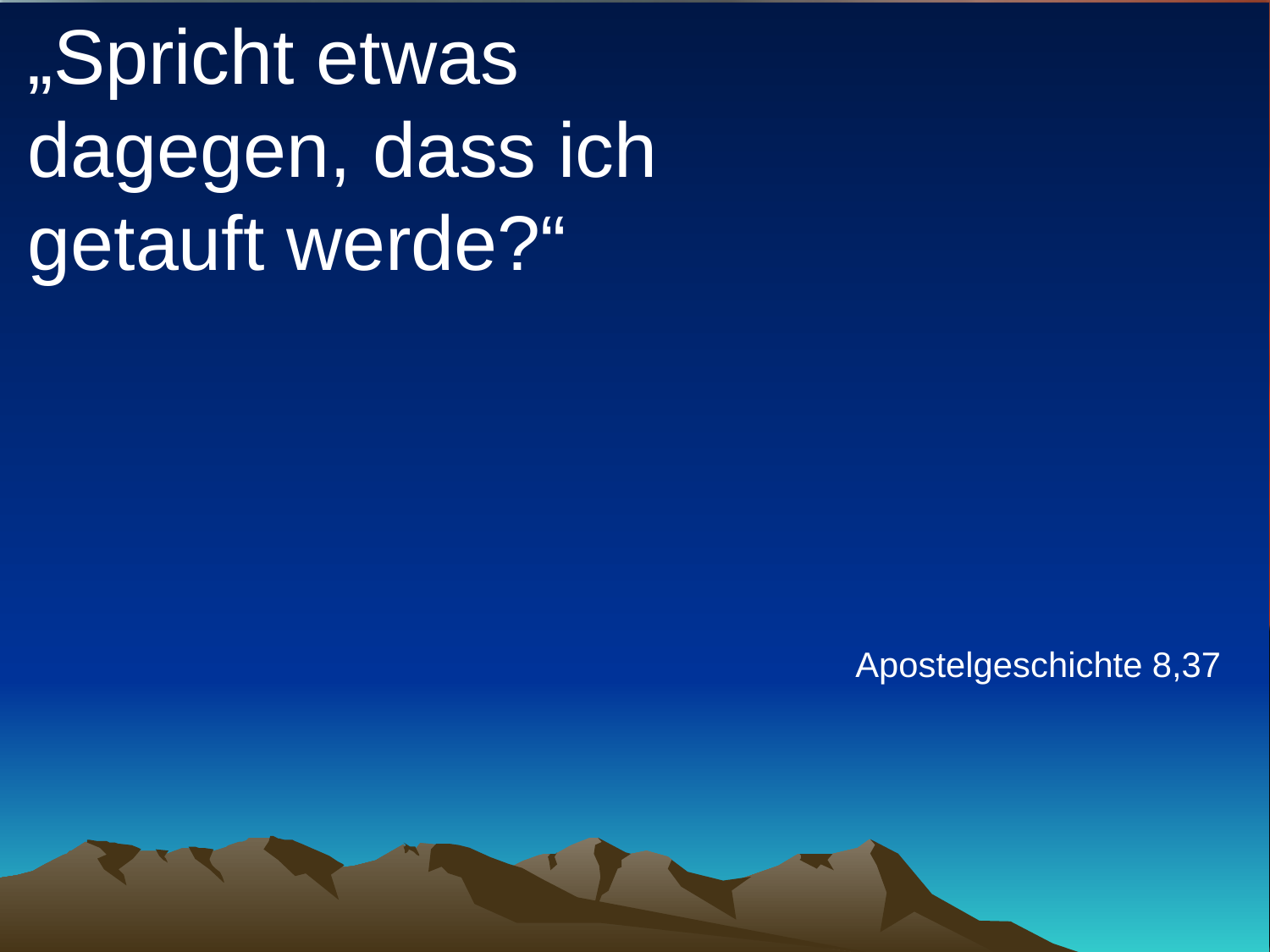

# „Spricht etwas dagegen, dass ich getauft werde?“
Apostelgeschichte 8,37